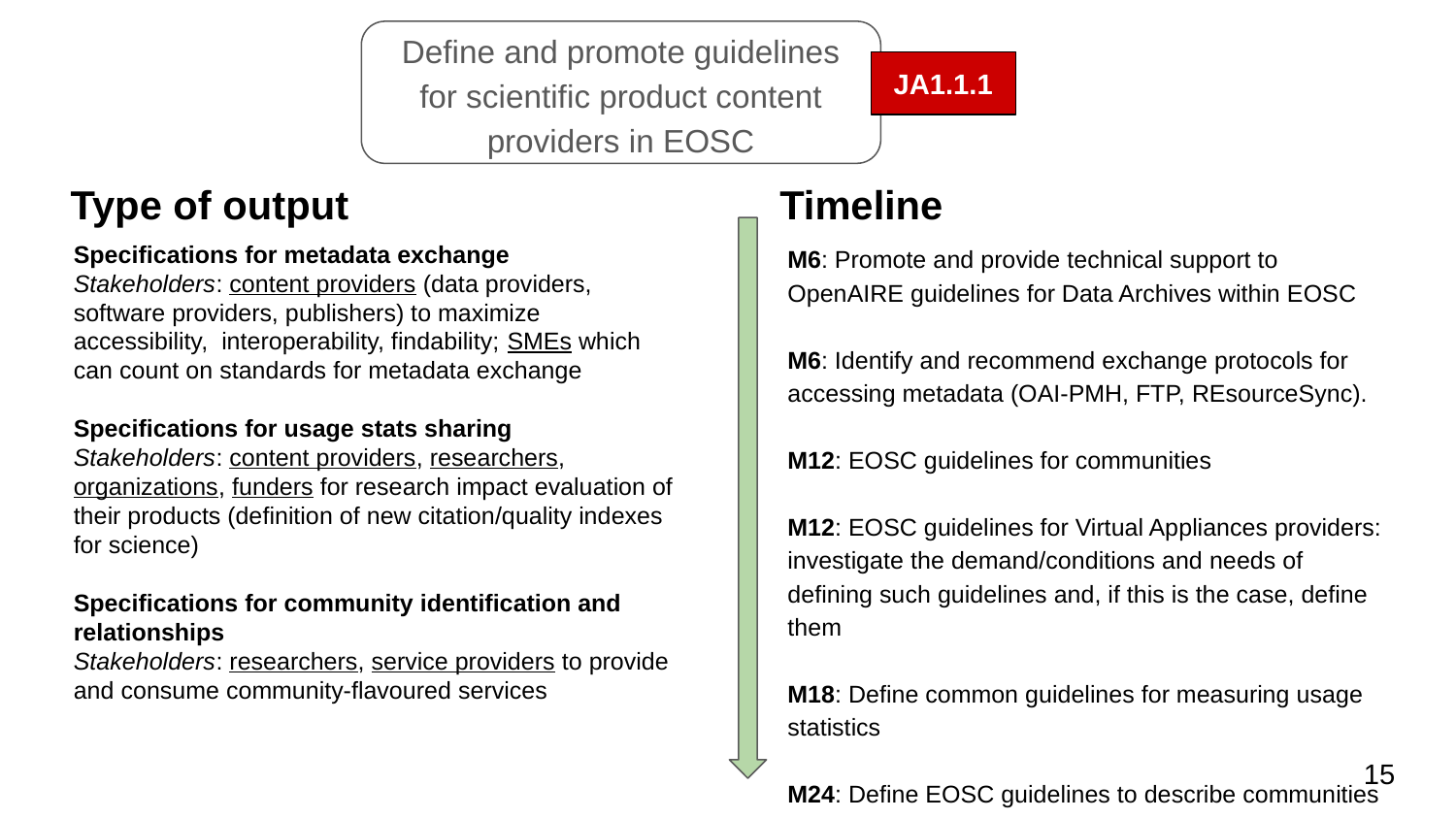

Define and promote guidelines for scientific product content providers in EOSC
JA1.1.1
Type of output
Timeline

Specifications for metadata exchange
Stakeholders: content providers (data providers, software providers, publishers) to maximize accessibility,  interoperability, findability; SMEs which can count on standards for metadata exchange

Specifications for usage stats sharing
Stakeholders: content providers, researchers, organizations, funders for research impact evaluation of their products (definition of new citation/quality indexes for science)

Specifications for community identification and relationships
Stakeholders: researchers, service providers to provide and consume community-flavoured services

M6: Promote and provide technical support to OpenAIRE guidelines for Data Archives within EOSC

M6: Identify and recommend exchange protocols for accessing metadata (OAI-PMH, FTP, REsourceSync).

M12: EOSC guidelines for communities

M12: EOSC guidelines for Virtual Appliances providers: investigate the demand/conditions and needs of defining such guidelines and, if this is the case, define them

M18: Define common guidelines for measuring usage statistics

M24: Define EOSC guidelines to describe communities

15